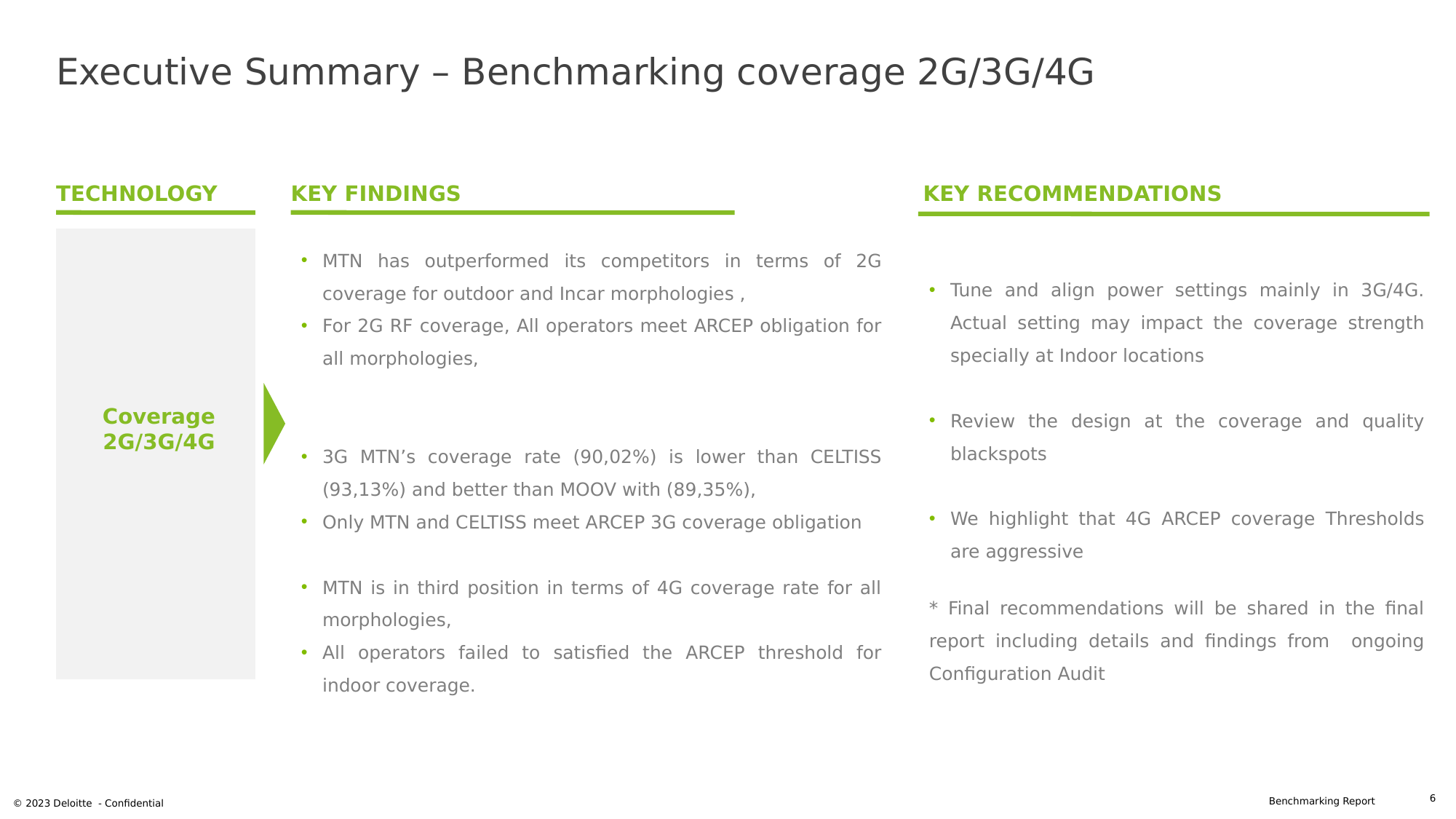

# Executive Summary – Benchmarking coverage 2G/3G/4G

MTN has outperformed its competitors in terms of 2G coverage for outdoor and Incar morphologies ,
For 2G RF coverage, All operators meet ARCEP obligation for all morphologies,

3G MTN’s coverage rate (90,02%) is lower than CELTISS (93,13%) and better than MOOV with (89,35%),
Only MTN and CELTISS meet ARCEP 3G coverage obligation

MTN is in third position in terms of 4G coverage rate for all morphologies,
All operators failed to satisfied the ARCEP threshold for indoor coverage.

TECHNOLOGY
KEY RECOMMENDATIONS
KEY FINDINGS
Coverage 2G/3G/4G

Tune and align power settings mainly in 3G/4G. Actual setting may impact the coverage strength specially at Indoor locations

Review the design at the coverage and quality blackspots

We highlight that 4G ARCEP coverage Thresholds are aggressive

* Final recommendations will be shared in the final report including details and findings from  ongoing Configuration Audit

6
© 2023 Deloitte  - Confidential